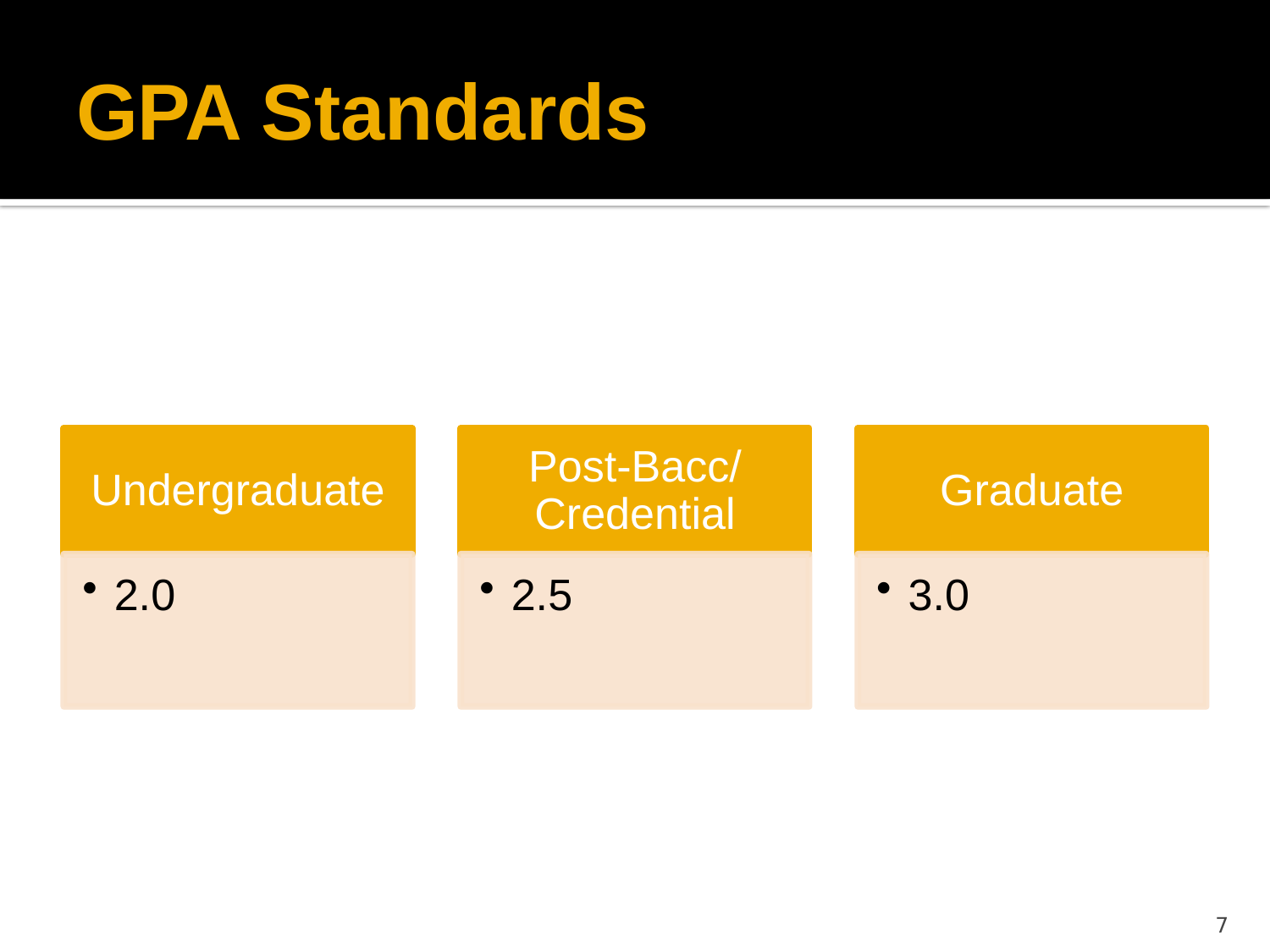

# GPA Standards
Undergraduate
2.0
Post-Bacc/Credential
2.5
Graduate
3.0
7